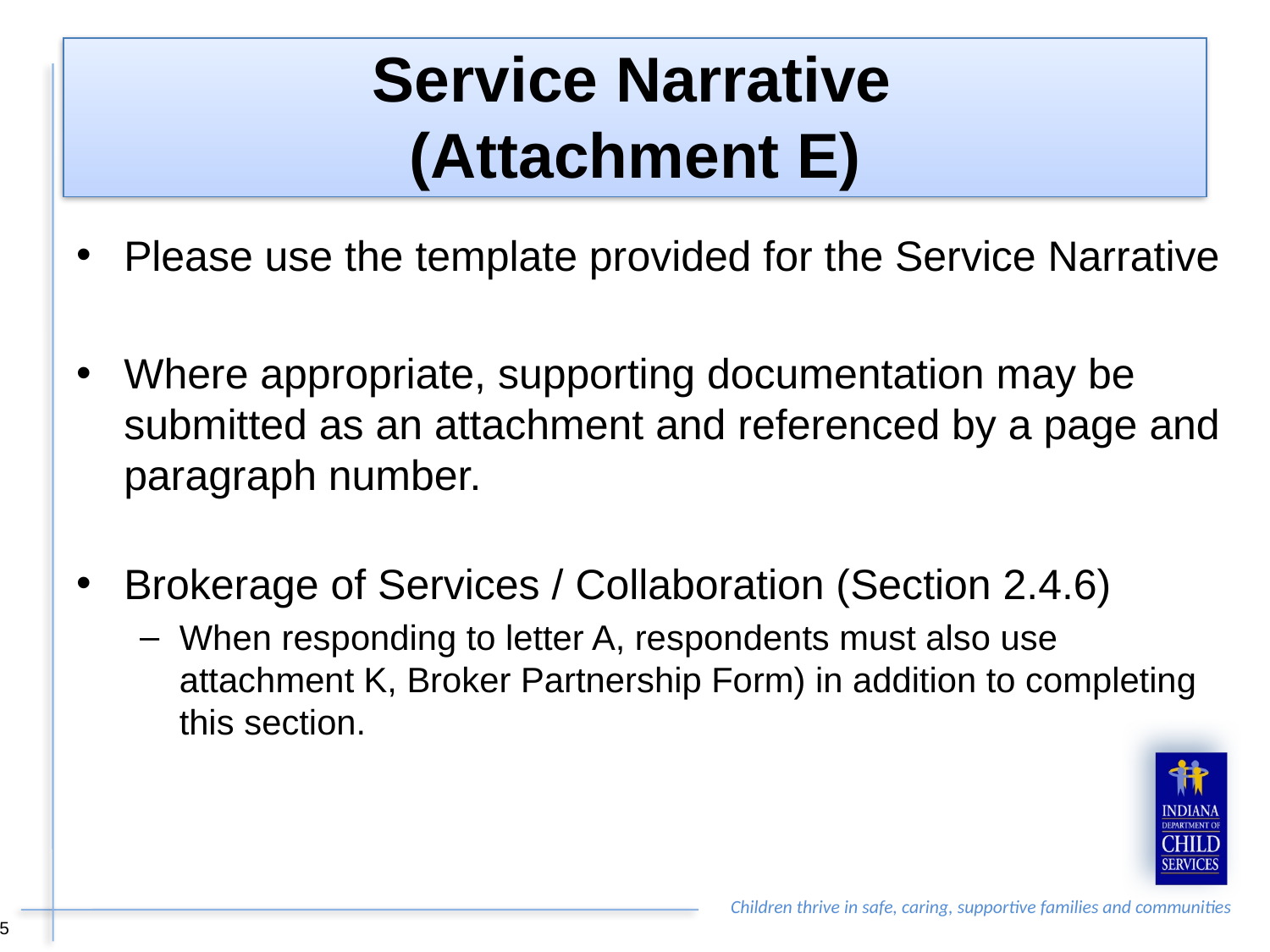

# Service Narrative (Attachment E)
Please use the template provided for the Service Narrative

Where appropriate, supporting documentation may be submitted as an attachment and referenced by a page and paragraph number.

Brokerage of Services / Collaboration (Section 2.4.6)
When responding to letter A, respondents must also use attachment K, Broker Partnership Form) in addition to completing this section.

15